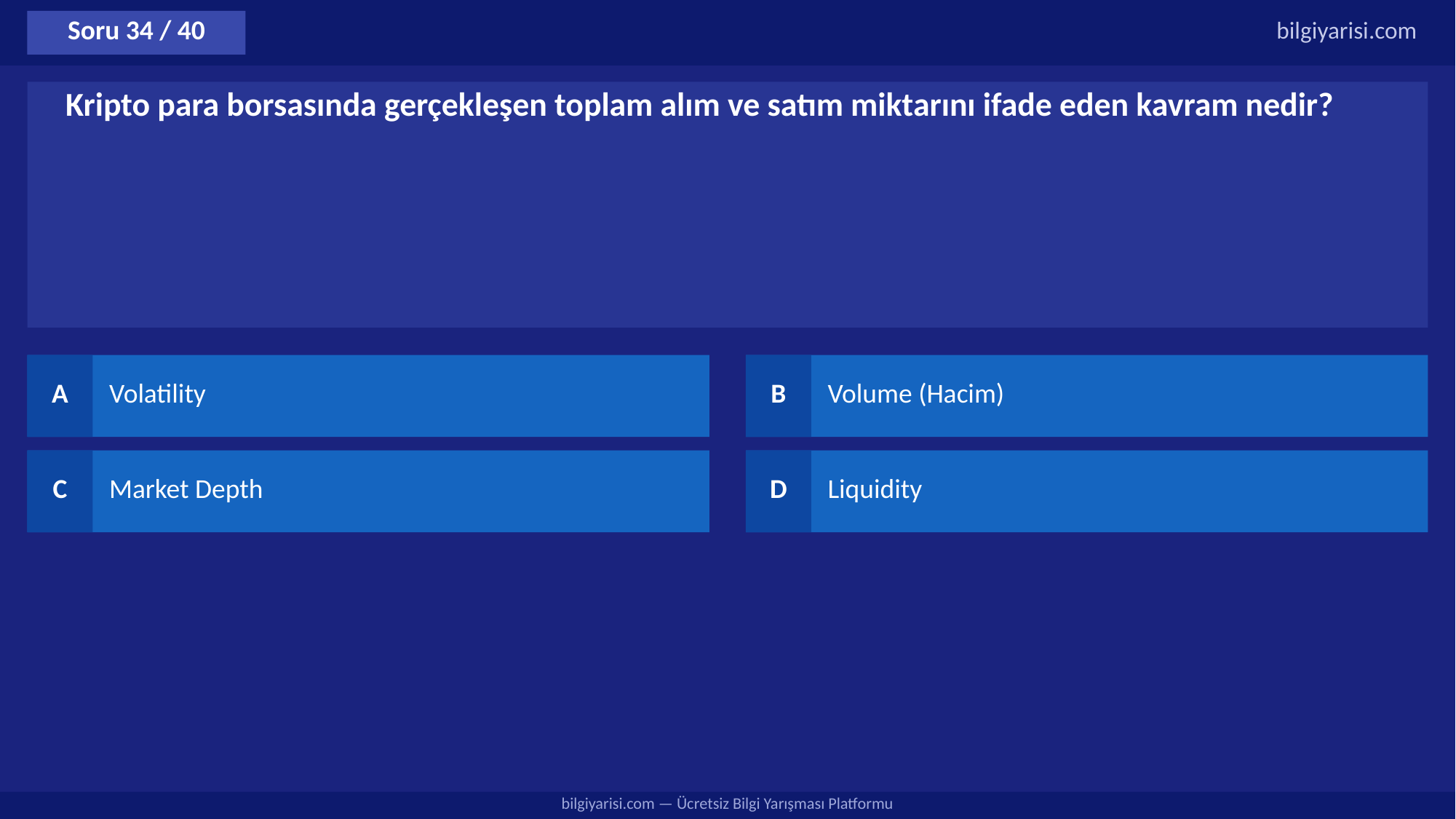

Soru 34 / 40
bilgiyarisi.com

Kripto para borsasında gerçekleşen toplam alım ve satım miktarını ifade eden kavram nedir?

A
Volatility

B
Volume (Hacim)

C
Market Depth

D
Liquidity
bilgiyarisi.com — Ücretsiz Bilgi Yarışması Platformu